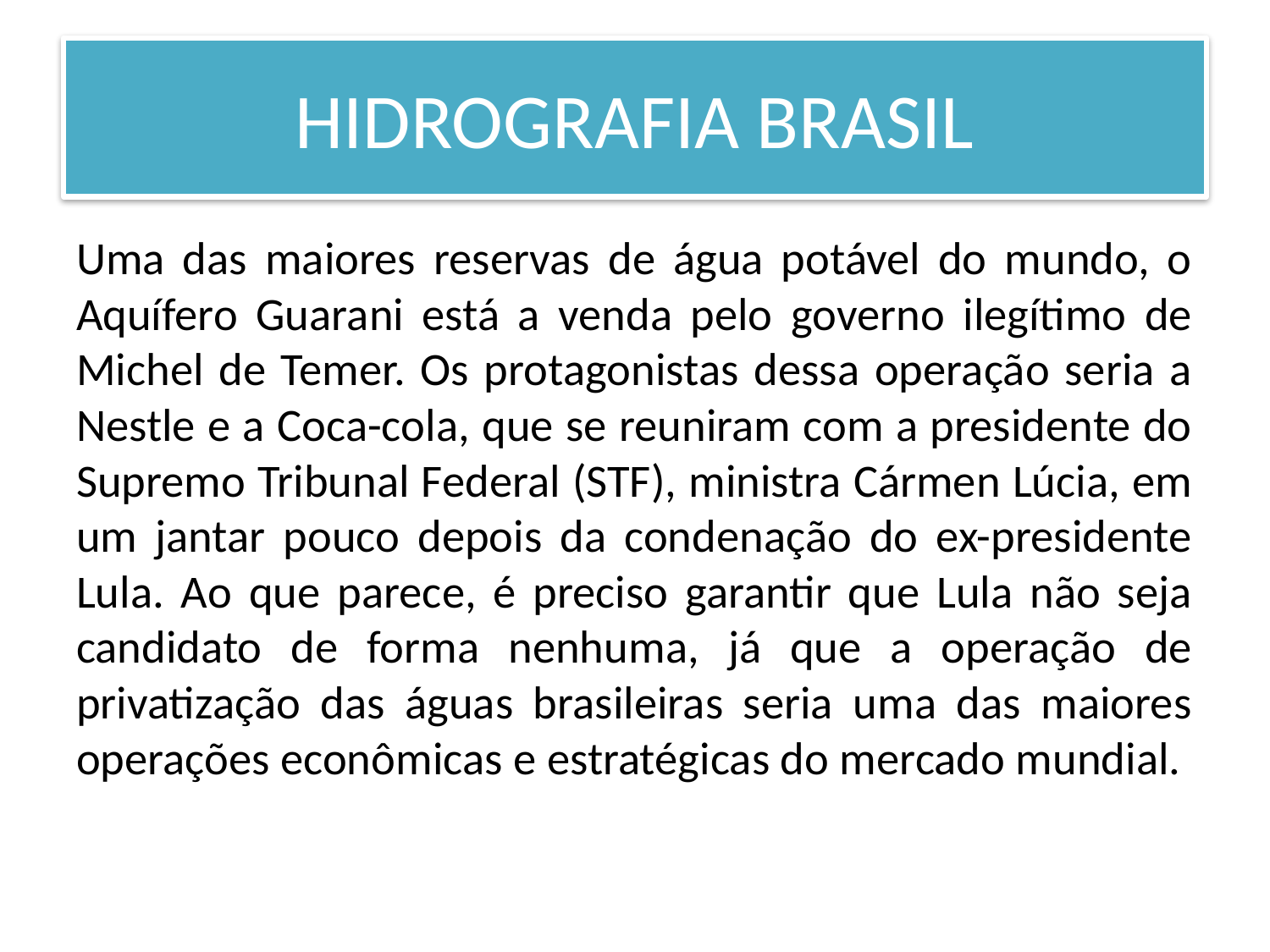

# HIDROGRAFIA BRASIL
Uma das maiores reservas de água potável do mundo, o Aquífero Guarani está a venda pelo governo ilegítimo de Michel de Temer. Os protagonistas dessa operação seria a Nestle e a Coca-cola, que se reuniram com a presidente do Supremo Tribunal Federal (STF), ministra Cármen Lúcia, em um jantar pouco depois da condenação do ex-presidente Lula. Ao que parece, é preciso garantir que Lula não seja candidato de forma nenhuma, já que a operação de privatização das águas brasileiras seria uma das maiores operações econômicas e estratégicas do mercado mundial.